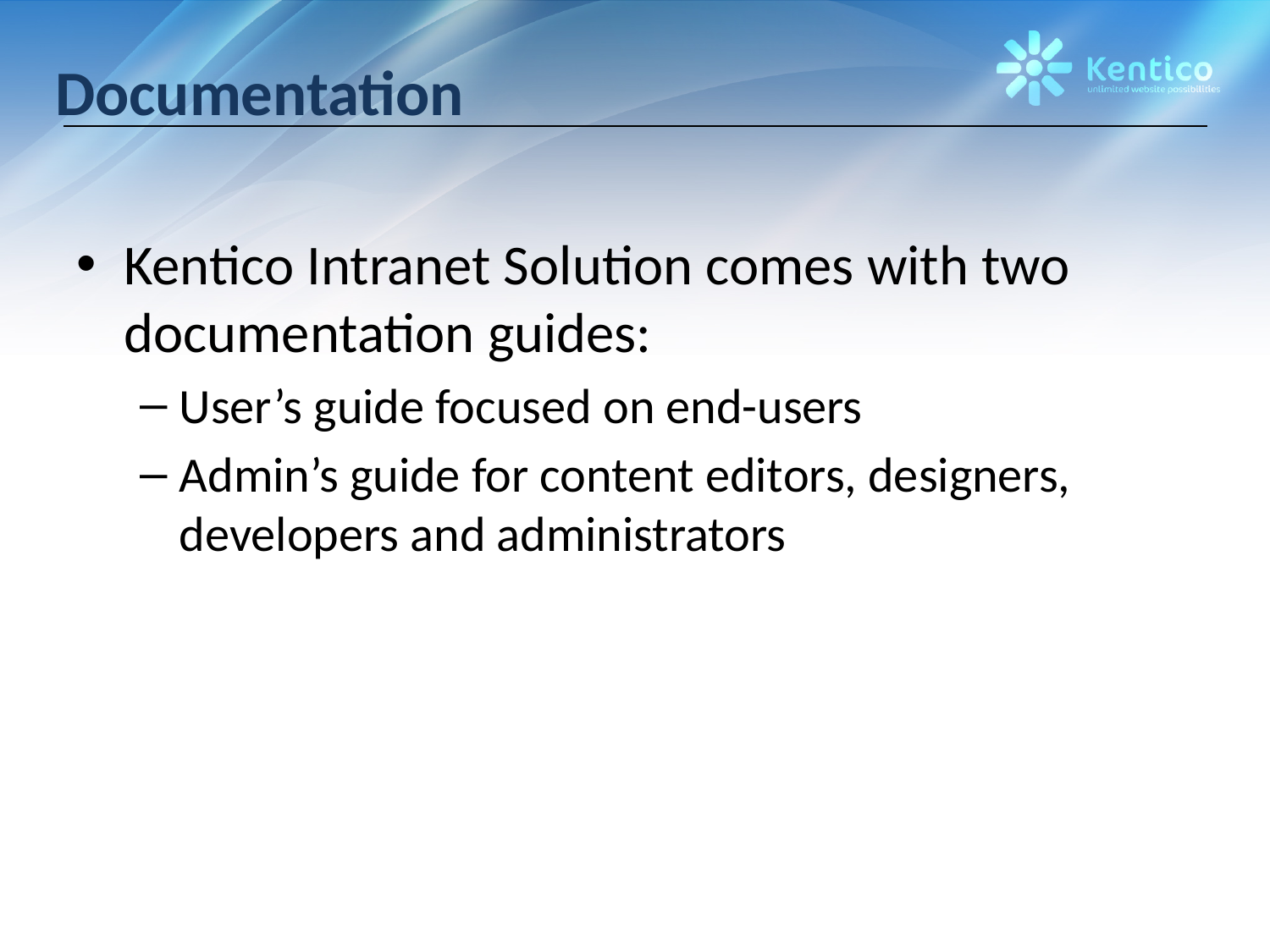

# Documentation
Kentico Intranet Solution comes with two documentation guides:
User’s guide focused on end-users
Admin’s guide for content editors, designers, developers and administrators